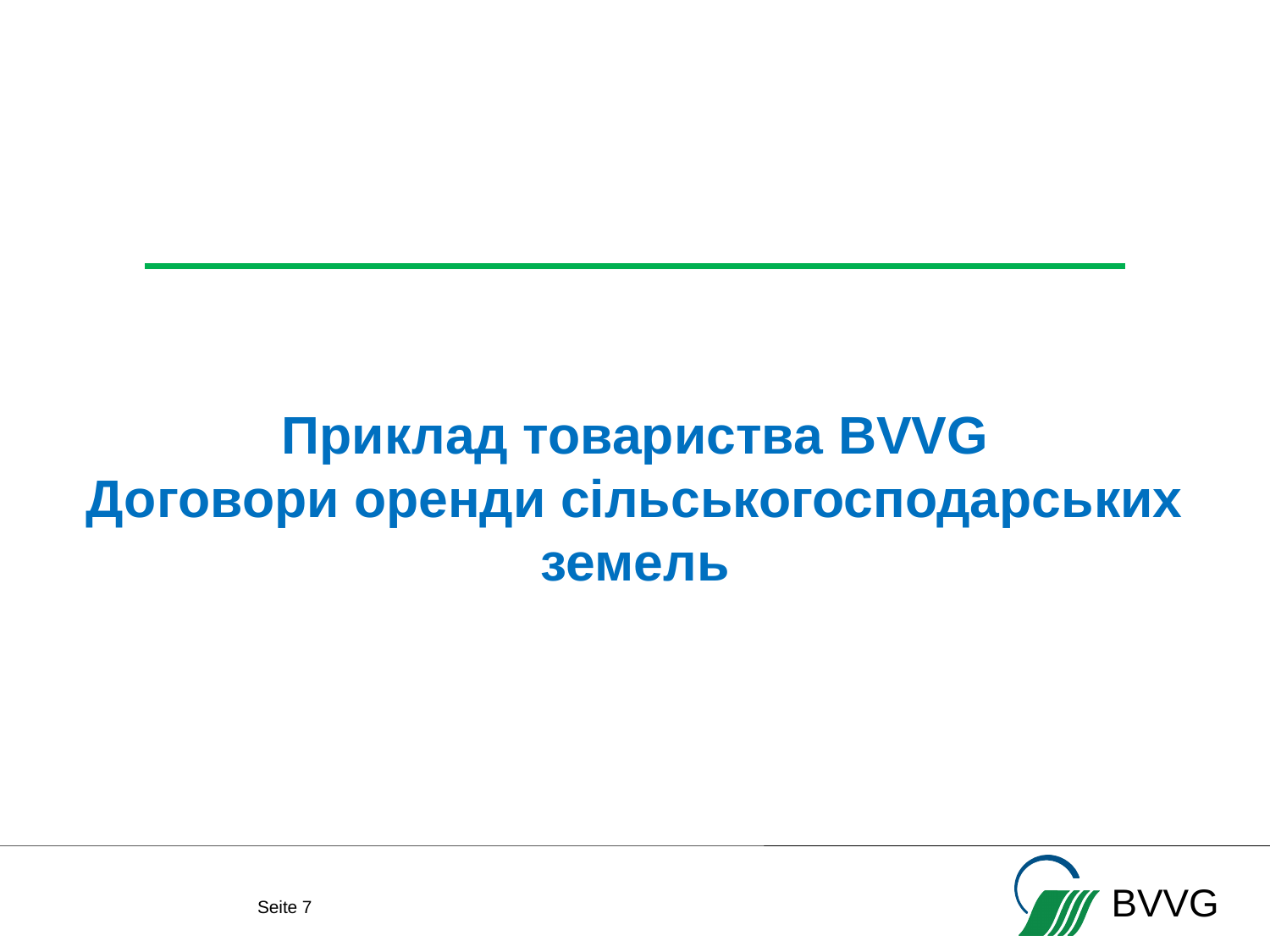

# Приклад товариства BVVG Договори оренди сільськогосподарських земель
Seite 7